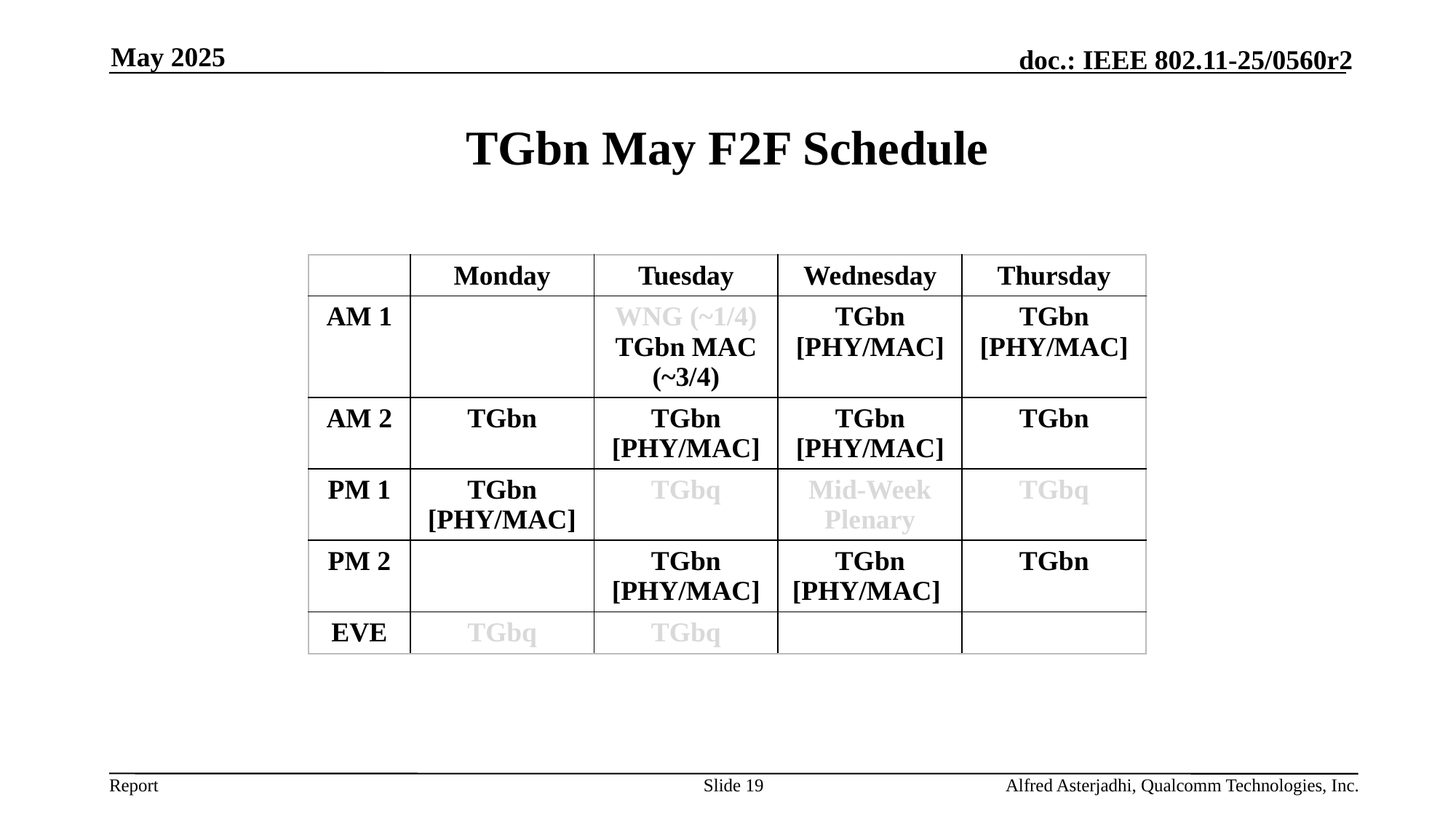

May 2025
# TGbn May F2F Schedule
|  | Monday | Tuesday | Wednesday | Thursday |
| --- | --- | --- | --- | --- |
| AM 1 |  | WNG (~1/4) TGbn MAC (~3/4) | TGbn [PHY/MAC] | TGbn [PHY/MAC] |
| AM 2 | TGbn | TGbn [PHY/MAC] | TGbn [PHY/MAC] | TGbn |
| PM 1 | TGbn [PHY/MAC] | TGbq | Mid-Week Plenary | TGbq |
| PM 2 |  | TGbn [PHY/MAC] | TGbn [PHY/MAC] | TGbn |
| EVE | TGbq | TGbq |  |  |
Slide 19
Alfred Asterjadhi, Qualcomm Technologies, Inc.